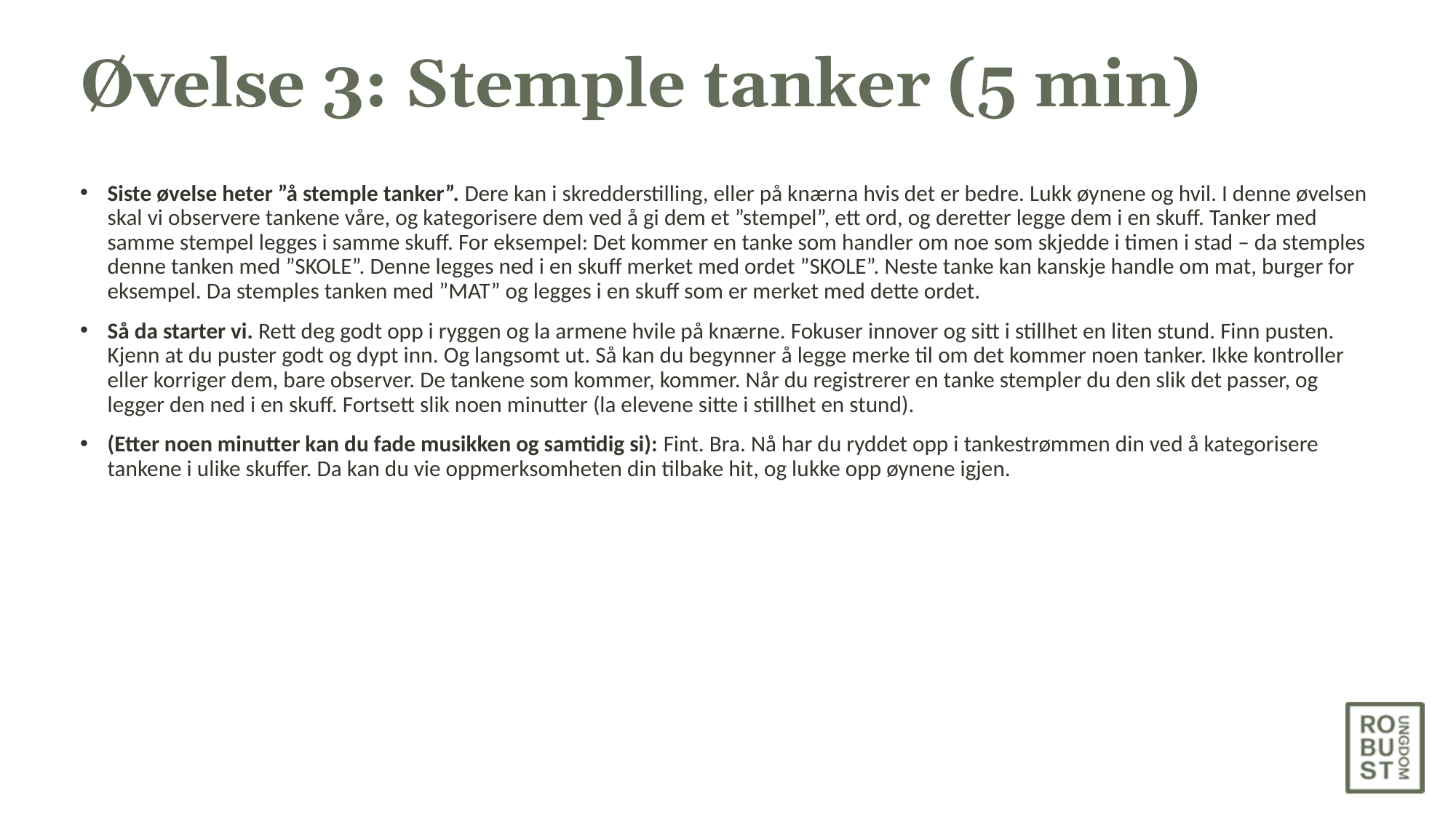

# Øvelse 3: Stemple tanker (5 min)
Siste øvelse heter ”å stemple tanker”. Dere kan i skredderstilling, eller på knærna hvis det er bedre. Lukk øynene og hvil. I denne øvelsen skal vi observere tankene våre, og kategorisere dem ved å gi dem et ”stempel”, ett ord, og deretter legge dem i en skuff. Tanker med samme stempel legges i samme skuff. For eksempel: Det kommer en tanke som handler om noe som skjedde i timen i stad – da stemples denne tanken med ”SKOLE”. Denne legges ned i en skuff merket med ordet ”SKOLE”. Neste tanke kan kanskje handle om mat, burger for eksempel. Da stemples tanken med ”MAT” og legges i en skuff som er merket med dette ordet.
Så da starter vi. Rett deg godt opp i ryggen og la armene hvile på knærne. Fokuser innover og sitt i stillhet en liten stund. Finn pusten. Kjenn at du puster godt og dypt inn. Og langsomt ut. Så kan du begynner å legge merke til om det kommer noen tanker. Ikke kontroller eller korriger dem, bare observer. De tankene som kommer, kommer. Når du registrerer en tanke stempler du den slik det passer, og legger den ned i en skuff. Fortsett slik noen minutter (la elevene sitte i stillhet en stund).
(Etter noen minutter kan du fade musikken og samtidig si): Fint. Bra. Nå har du ryddet opp i tankestrømmen din ved å kategorisere tankene i ulike skuffer. Da kan du vie oppmerksomheten din tilbake hit, og lukke opp øynene igjen.